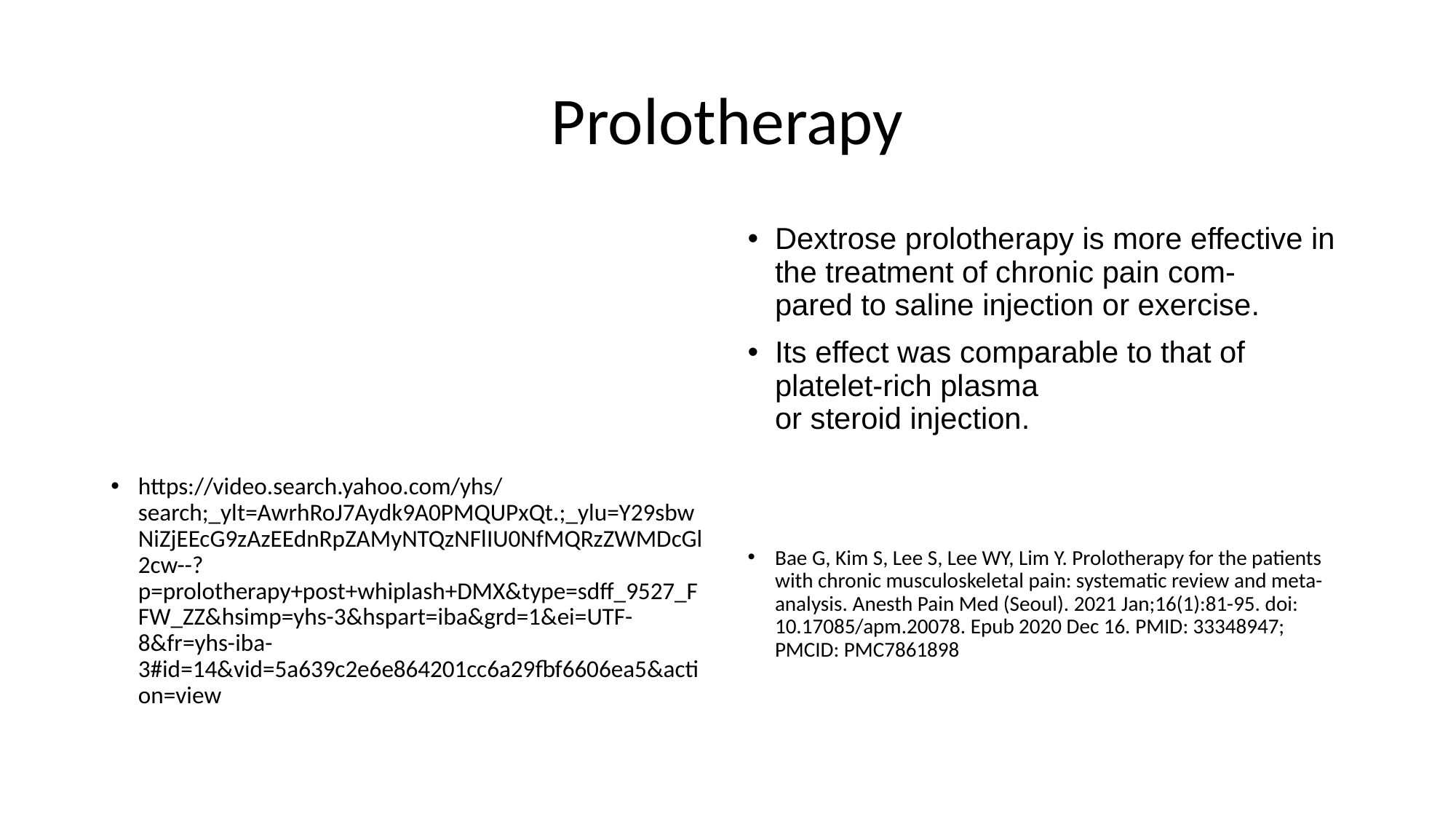

# Prolotherapy

https://video.search.yahoo.com/yhs/search;_ylt=AwrhRoJ7Aydk9A0PMQUPxQt.;_ylu=Y29sbwNiZjEEcG9zAzEEdnRpZAMyNTQzNFlIU0NfMQRzZWMDcGl2cw--?p=prolotherapy+post+whiplash+DMX&type=sdff_9527_FFW_ZZ&hsimp=yhs-3&hspart=iba&grd=1&ei=UTF-8&fr=yhs-iba-3#id=14&vid=5a639c2e6e864201cc6a29fbf6606ea5&action=view
Dextrose prolotherapy is more effective in the treatment of chronic pain com-
pared to saline injection or exercise.
Its effect was comparable to that of platelet-rich plasma
or steroid injection.

Bae G, Kim S, Lee S, Lee WY, Lim Y. Prolotherapy for the patients with chronic musculoskeletal pain: systematic review and meta-analysis. Anesth Pain Med (Seoul). 2021 Jan;16(1):81-95. doi: 10.17085/apm.20078. Epub 2020 Dec 16. PMID: 33348947; PMCID: PMC7861898